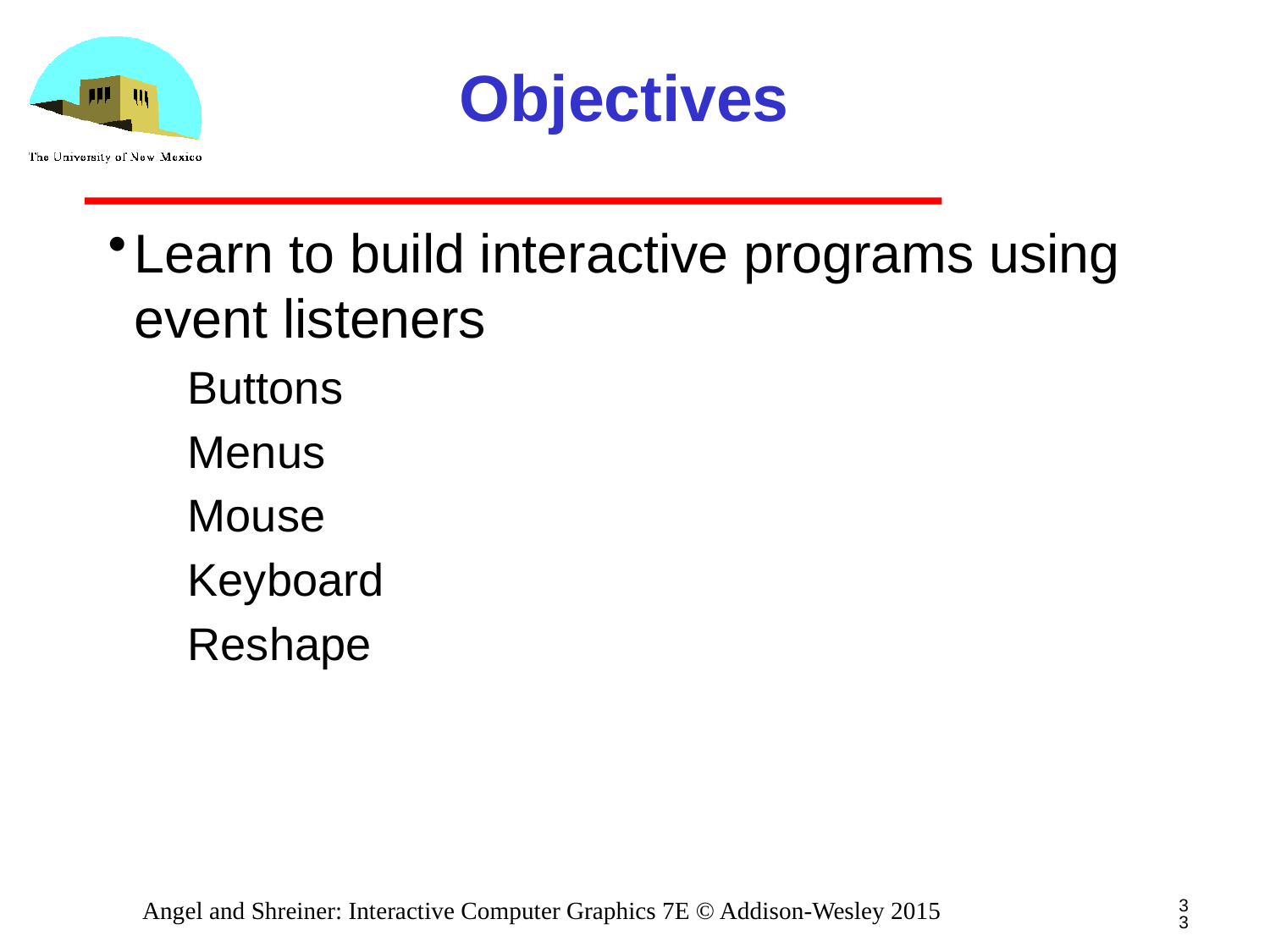

# Objectives
Learn to build interactive programs using event listeners
Buttons
Menus
Mouse
Keyboard
Reshape
33
Angel and Shreiner: Interactive Computer Graphics 7E © Addison-Wesley 2015